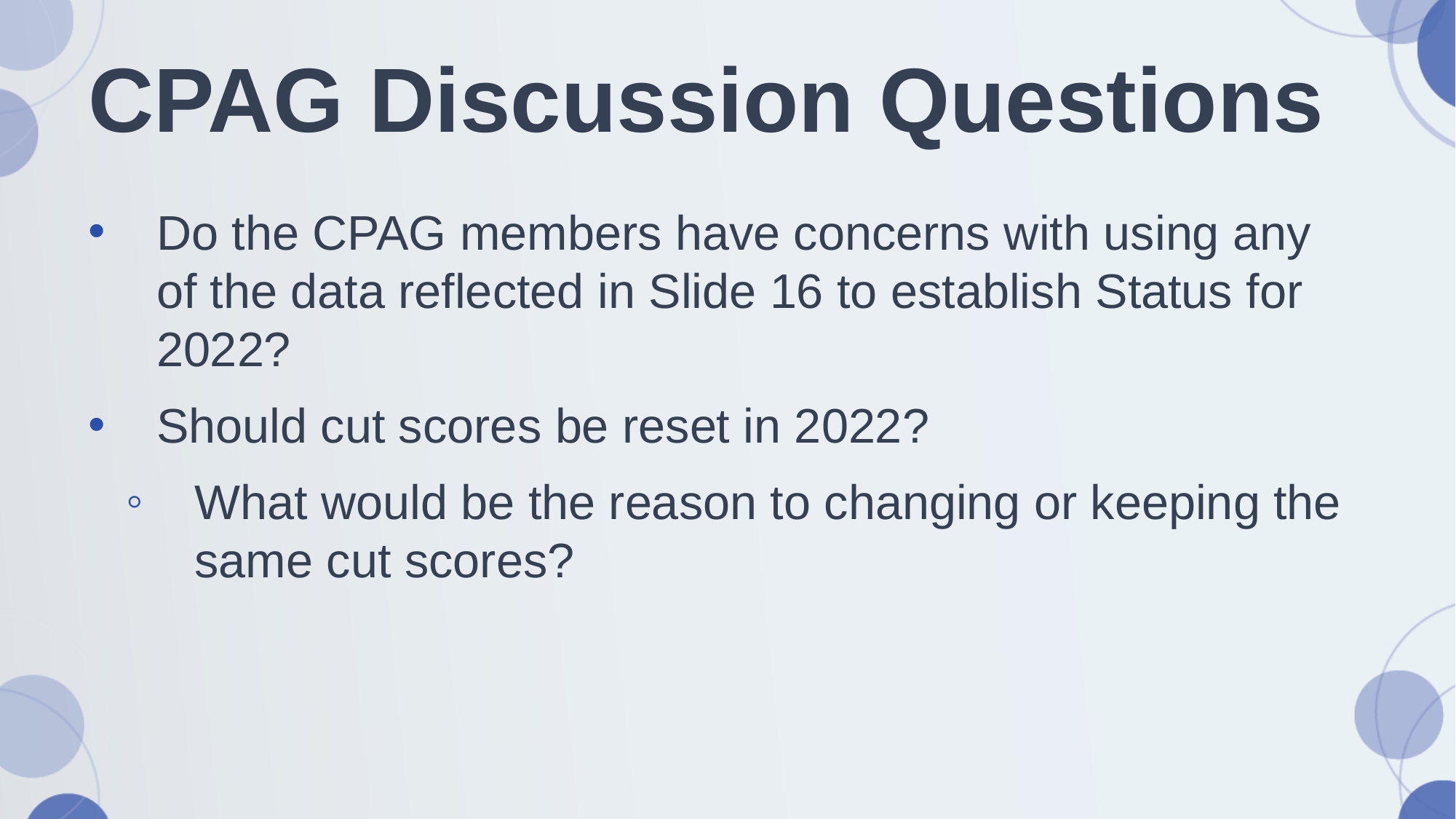

# CPAG Discussion Questions
Do the CPAG members have concerns with using any of the data reflected in Slide 16 to establish Status for 2022?
Should cut scores be reset in 2022?
What would be the reason to changing or keeping the same cut scores?